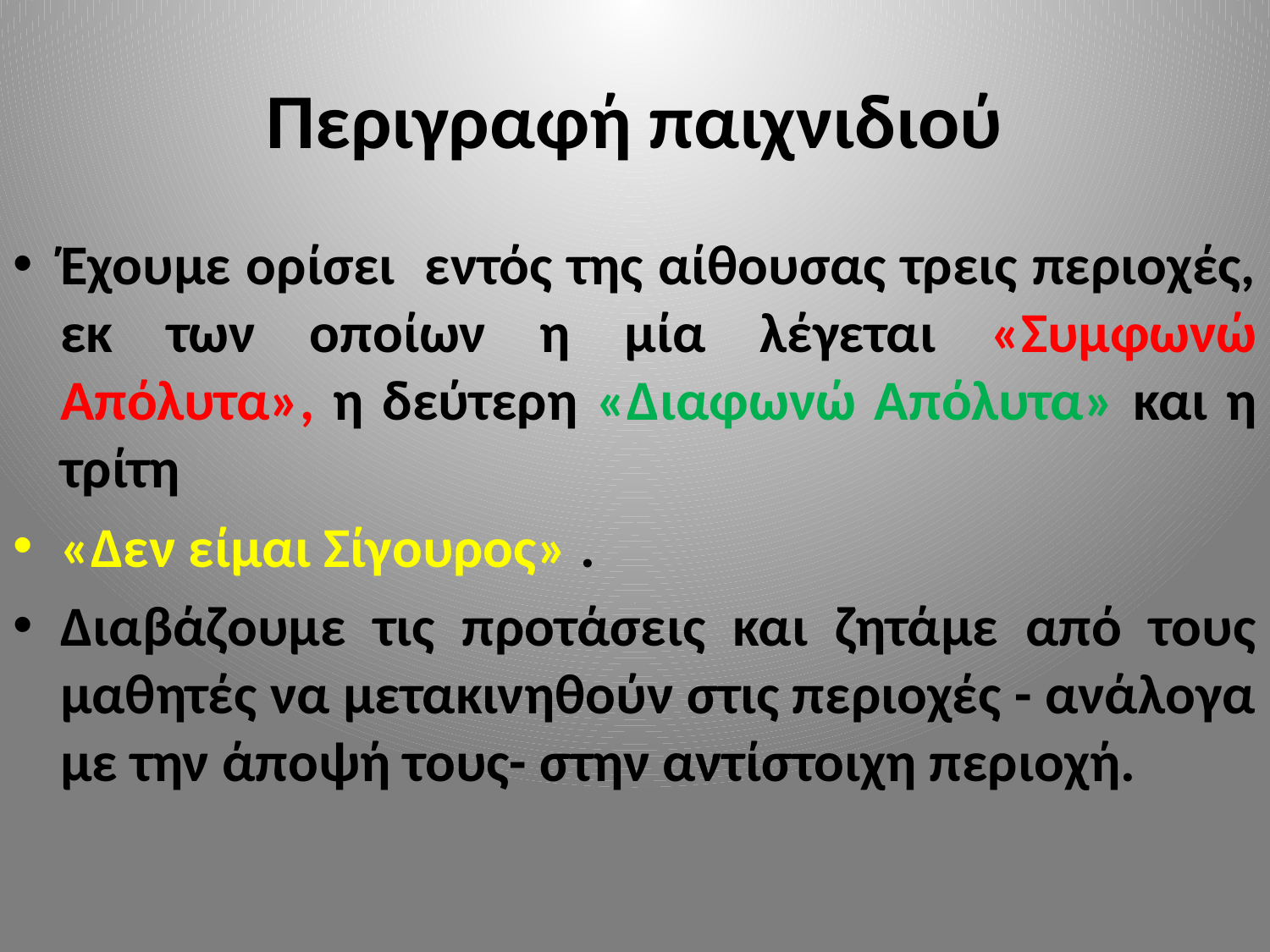

# Περιγραφή παιχνιδιού
Έχουμε ορίσει  εντός της αίθουσας τρεις περιοχές, εκ των οποίων η μία λέγεται «Συμφωνώ Απόλυτα», η δεύτερη «Διαφωνώ Απόλυτα» και η τρίτη
«Δεν είμαι Σίγουρος» .
Διαβάζουμε τις προτάσεις και ζητάμε από τους μαθητές να μετακινηθούν στις περιοχές - ανάλογα με την άποψή τους- στην αντίστοιχη περιοχή.